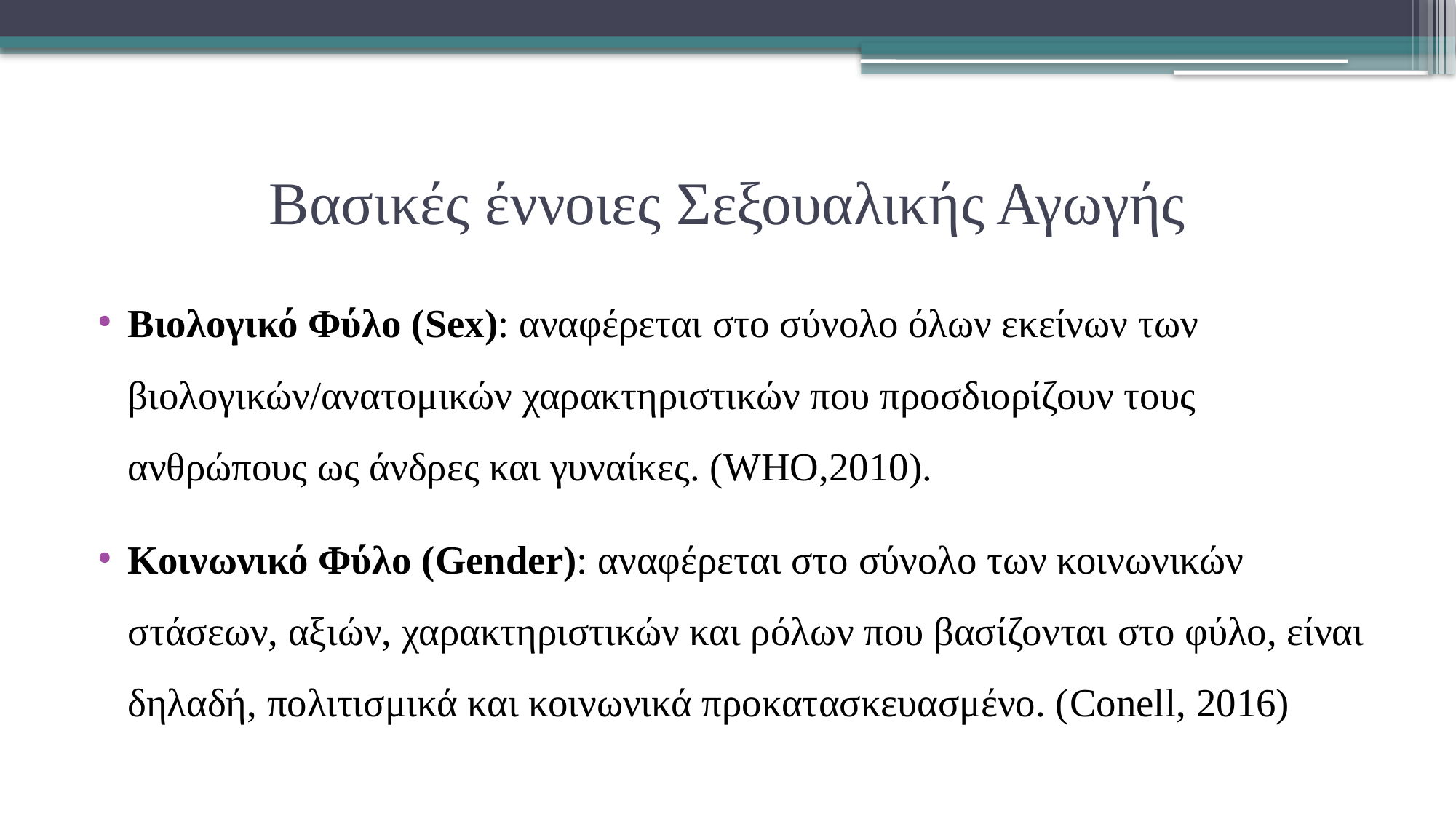

# Βασικές έννοιες Σεξουαλικής Αγωγής
Βιολογικό Φύλο (Sex): αναφέρεται στο σύνολο όλων εκείνων των βιολογικών/ανατομικών χαρακτηριστικών που προσδιορίζουν τους ανθρώπους ως άνδρες και γυναίκες. (WHO,2010).
Κοινωνικό Φύλο (Gender): αναφέρεται στο σύνολο των κοινωνικών στάσεων, αξιών, χαρακτηριστικών και ρόλων που βασίζονται στο φύλο, είναι δηλαδή, πολιτισμικά και κοινωνικά προκατασκευασμένο. (Conell, 2016)